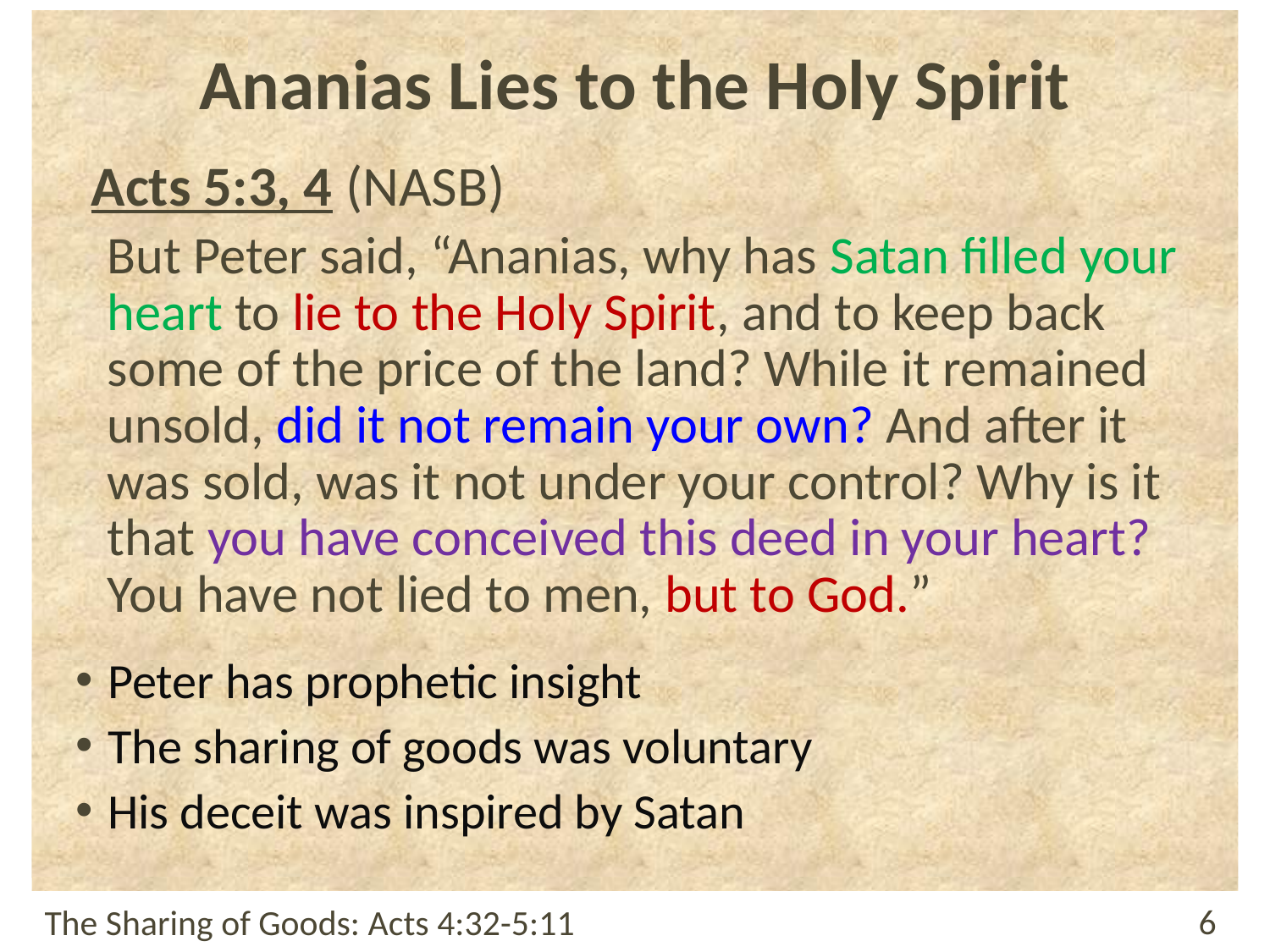

# Ananias Lies to the Holy Spirit
Acts 5:3, 4 (NASB)
But Peter said, “Ananias, why has Satan filled your heart to lie to the Holy Spirit, and to keep back some of the price of the land? While it remained unsold, did it not remain your own? And after it was sold, was it not under your control? Why is it that you have conceived this deed in your heart? You have not lied to men, but to God.”

Peter has prophetic insight
The sharing of goods was voluntary
His deceit was inspired by Satan

The Sharing of Goods: Acts 4:32-5:11